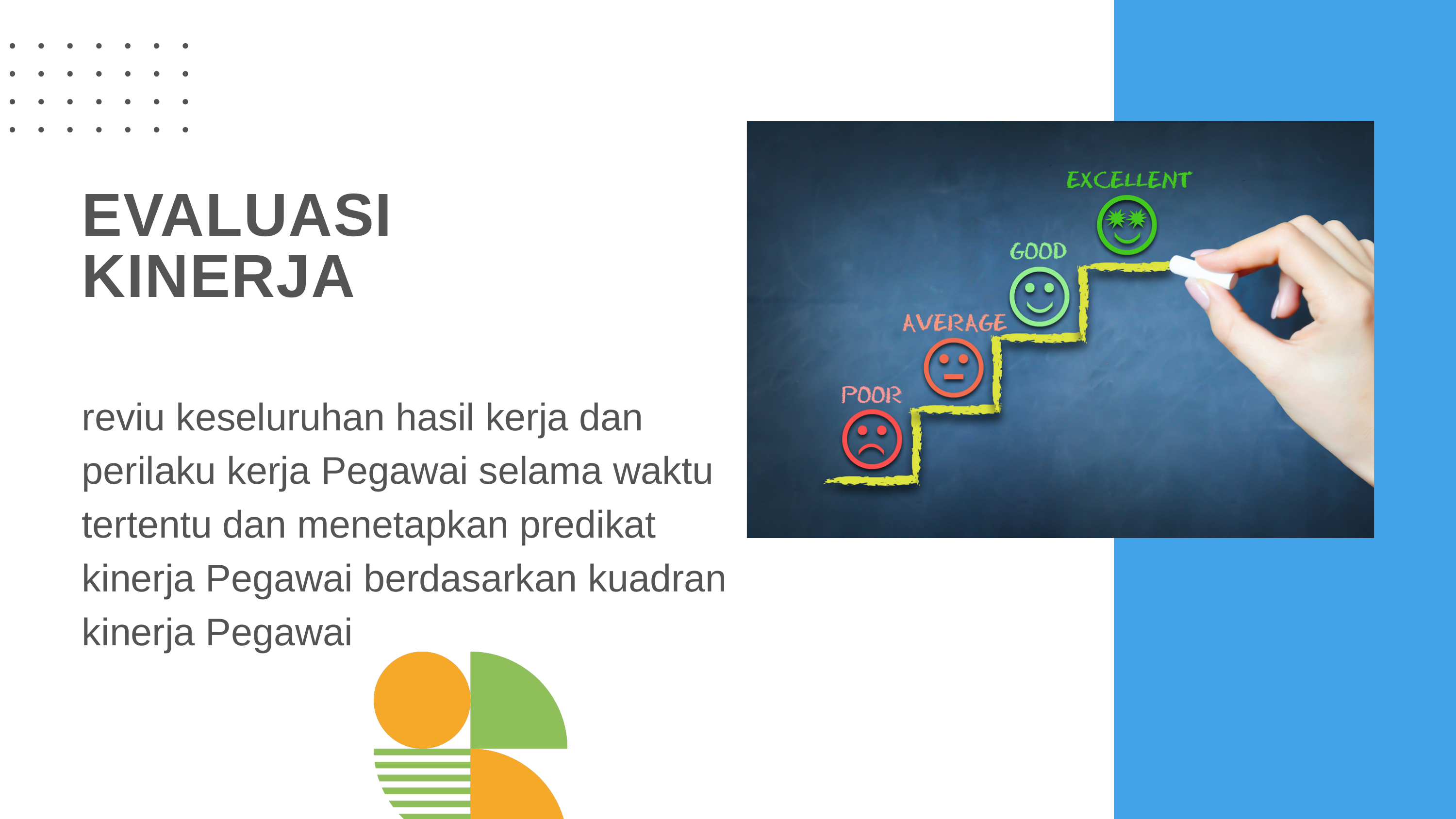

EVALUASI KINERJA
reviu keseluruhan hasil kerja dan perilaku kerja Pegawai selama waktu tertentu dan menetapkan predikat kinerja Pegawai berdasarkan kuadran kinerja Pegawai